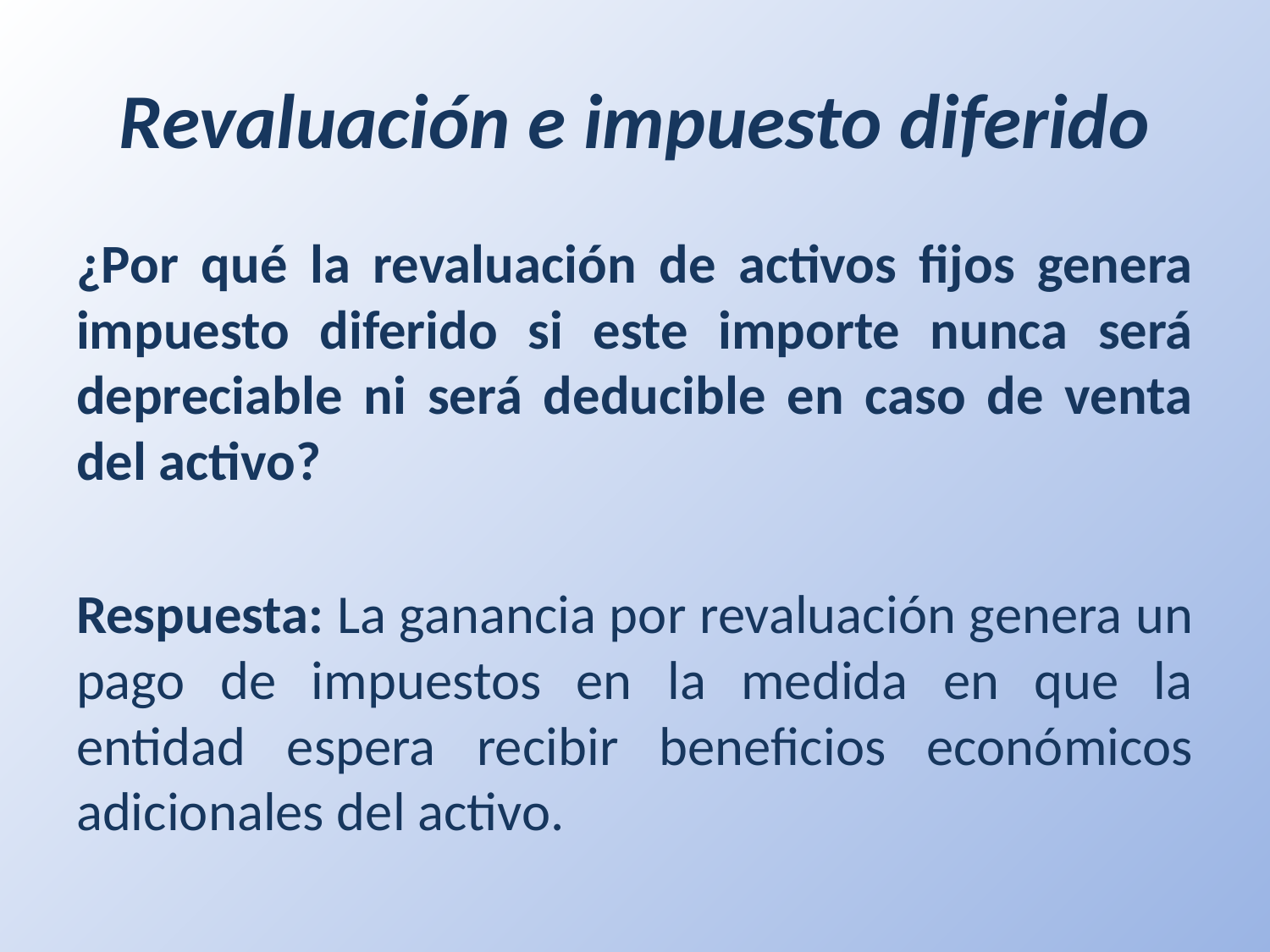

# Revaluación e impuesto diferido
¿Por qué la revaluación de activos fijos genera impuesto diferido si este importe nunca será depreciable ni será deducible en caso de venta del activo?

Respuesta: La ganancia por revaluación genera un pago de impuestos en la medida en que la entidad espera recibir beneficios económicos adicionales del activo.